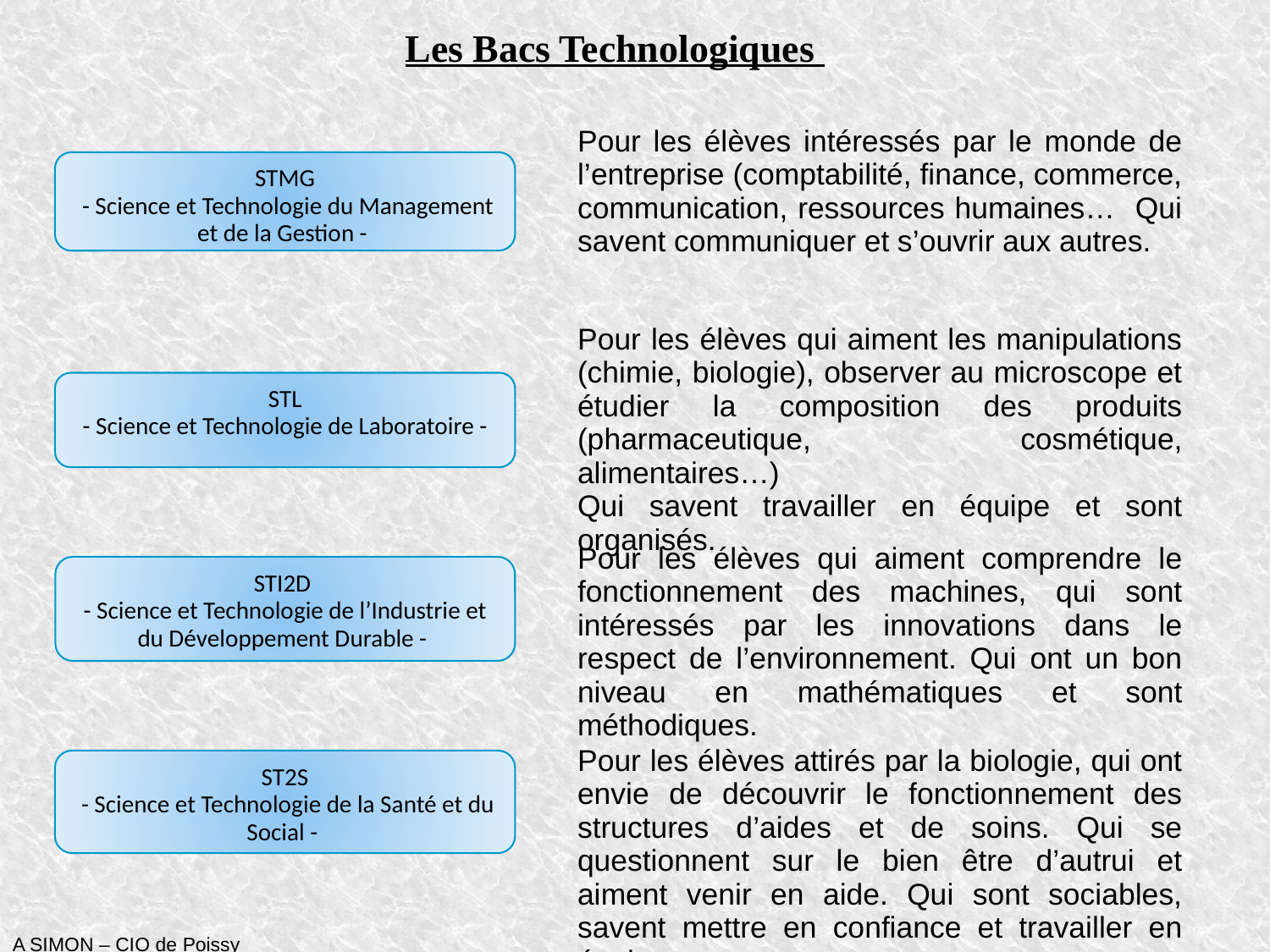

Les Bacs Technologiques
Pour les élèves intéressés par le monde de l’entreprise (comptabilité, finance, commerce, communication, ressources humaines…  Qui savent communiquer et s’ouvrir aux autres.
STMG
 - Science et Technologie du Management et de la Gestion -
Pour les élèves qui aiment les manipulations (chimie, biologie), observer au microscope et étudier la composition des produits (pharmaceutique, cosmétique, alimentaires…)
Qui savent travailler en équipe et sont organisés.
STL
 - Science et Technologie de Laboratoire -
Pour les élèves qui aiment comprendre le fonctionnement des machines, qui sont intéressés par les innovations dans le respect de l’environnement. Qui ont un bon niveau en mathématiques et sont méthodiques.
STI2D
- Science et Technologie de l’Industrie et du Développement Durable -
Pour les élèves attirés par la biologie, qui ont envie de découvrir le fonctionnement des structures d’aides et de soins. Qui se questionnent sur le bien être d’autrui et aiment venir en aide. Qui sont sociables, savent mettre en confiance et travailler en équipe.
ST2S
 - Science et Technologie de la Santé et du Social -
A SIMON – CIO de Poissy